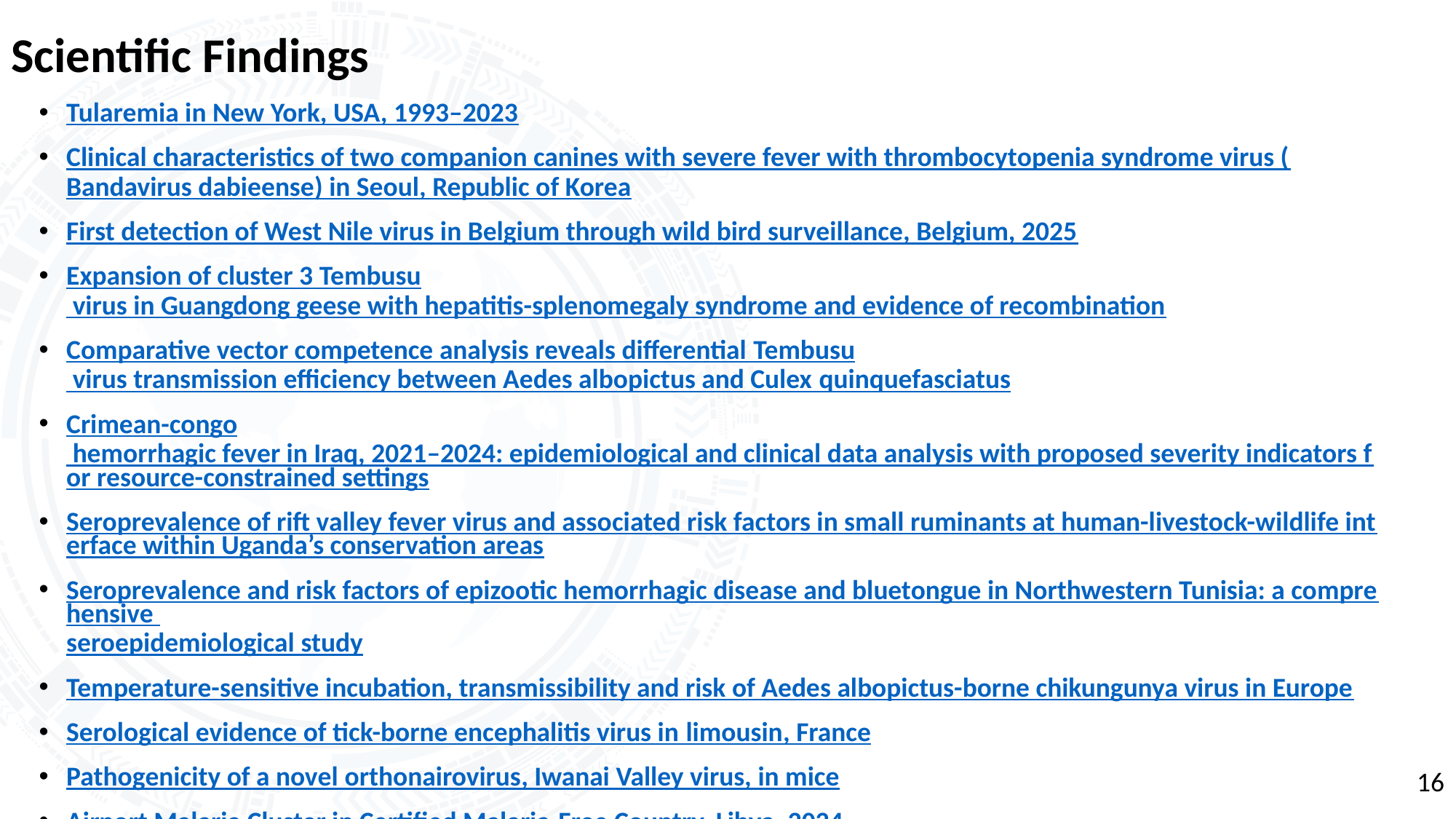

# Scientific Findings
Tularemia in New York, USA, 1993–2023
Clinical characteristics of two companion canines with severe fever with thrombocytopenia syndrome virus (Bandavirus dabieense) in Seoul, Republic of Korea
First detection of West Nile virus in Belgium through wild bird surveillance, Belgium, 2025
Expansion of cluster 3 Tembusu virus in Guangdong geese with hepatitis-splenomegaly syndrome and evidence of recombination
Comparative vector competence analysis reveals differential Tembusu virus transmission efficiency between Aedes albopictus and Culex quinquefasciatus
Crimean-congo hemorrhagic fever in Iraq, 2021–2024: epidemiological and clinical data analysis with proposed severity indicators for resource-constrained settings
Seroprevalence of rift valley fever virus and associated risk factors in small ruminants at human-livestock-wildlife interface within Uganda’s conservation areas
Seroprevalence and risk factors of epizootic hemorrhagic disease and bluetongue in Northwestern Tunisia: a comprehensive seroepidemiological study
Temperature-sensitive incubation, transmissibility and risk of Aedes albopictus-borne chikungunya virus in Europe
Serological evidence of tick-borne encephalitis virus in limousin, France
Pathogenicity of a novel orthonairovirus, Iwanai Valley virus, in mice
Airport Malaria Cluster in Certified Malaria-Free Country, Libya, 2024
16